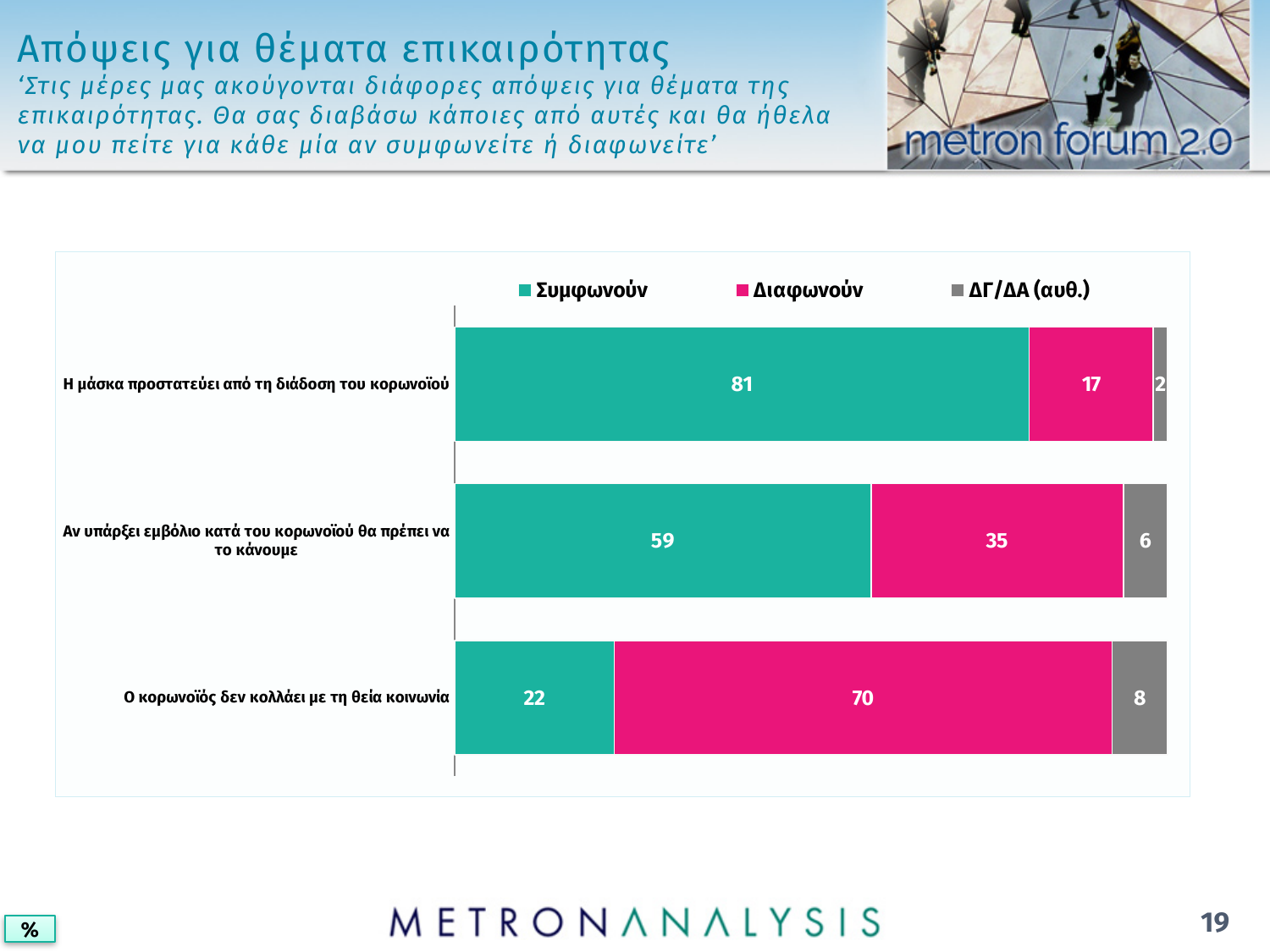

# Απόψεις για θέματα επικαιρότητας ‘Στις μέρες μας ακούγονται διάφορες απόψεις για θέματα της επικαιρότητας. Θα σας διαβάσω κάποιες από αυτές και θα ήθελα να μου πείτε για κάθε μία αν συμφωνείτε ή διαφωνείτε’

### Chart

| Category | Συμφωνούν | Διαφωνούν | ΔΓ/ΔΑ (αυθ.) |
|---|---|---|---|
| Η μάσκα προστατεύει από τη διάδοση του κορωνοϊού | 80.5 | 17.4 | 2.0 |
| Αν υπάρξει εμβόλιο κατά του κορωνοϊού θα πρέπει να το κάνουμε | 58.5 | 35.4 | 6.2 |
| Ο κορωνοϊός δεν κολλάει με τη θεία κοινωνία | 22.4 | 69.8 | 7.8 |
19
%